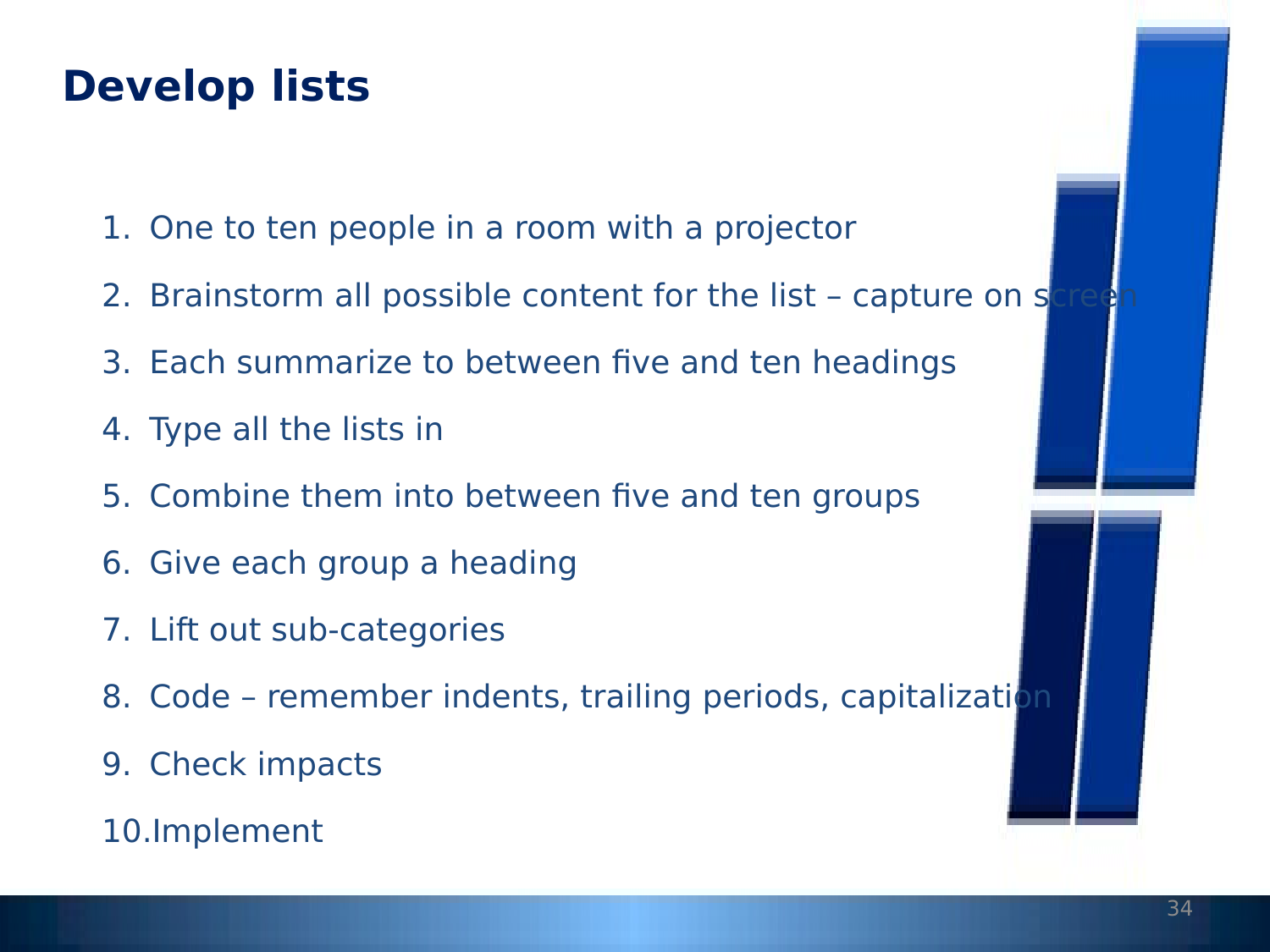

Develop lists
One to ten people in a room with a projector

Brainstorm all possible content for the list – capture on screen

Each summarize to between five and ten headings

Type all the lists in

Combine them into between five and ten groups

Give each group a heading

Lift out sub-categories

Code – remember indents, trailing periods, capitalization

Check impacts

Implement

34